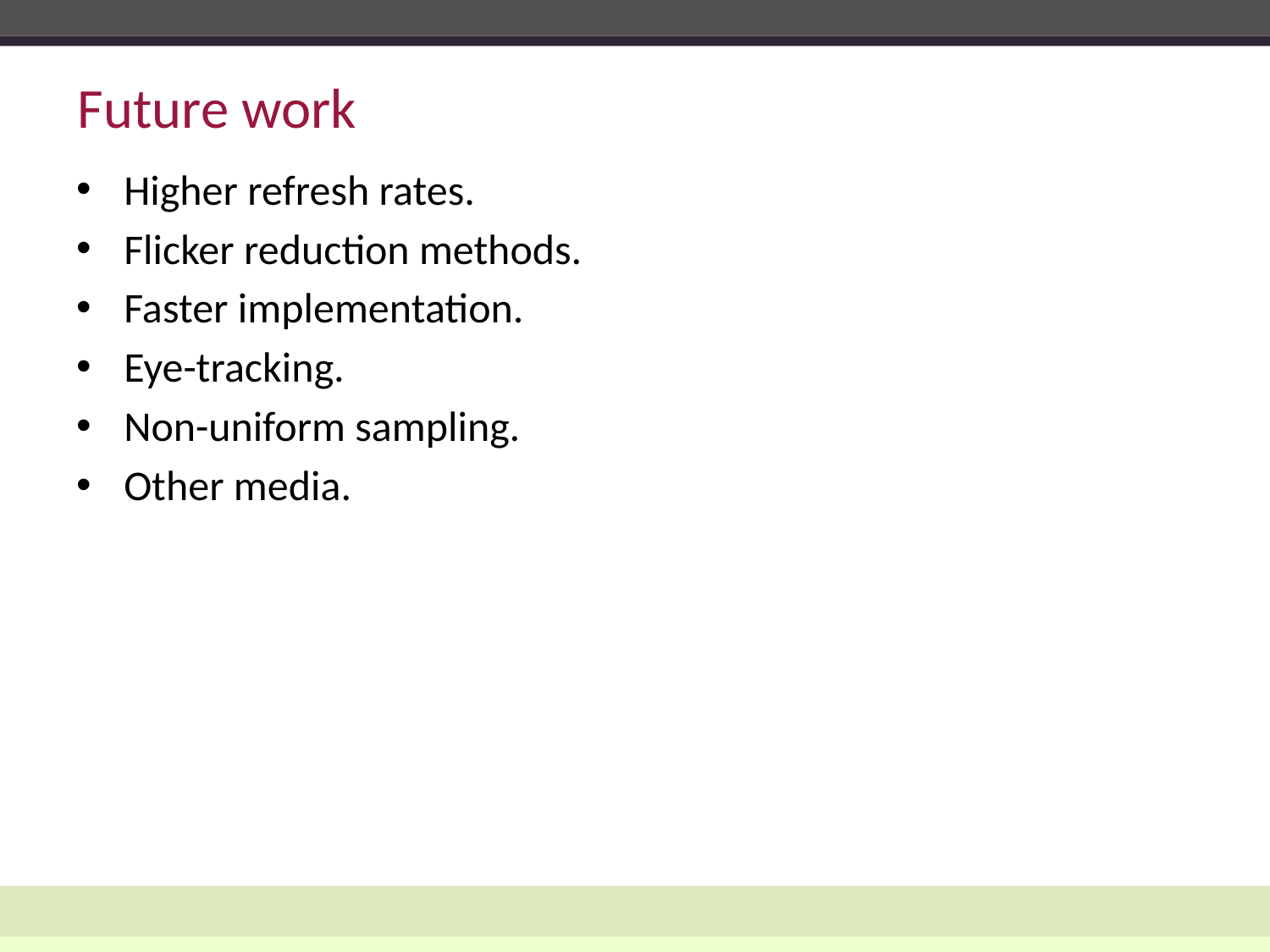

# Future work
Higher refresh rates.
Flicker reduction methods.
Faster implementation.
Eye-tracking.
Non-uniform sampling.
Other media.